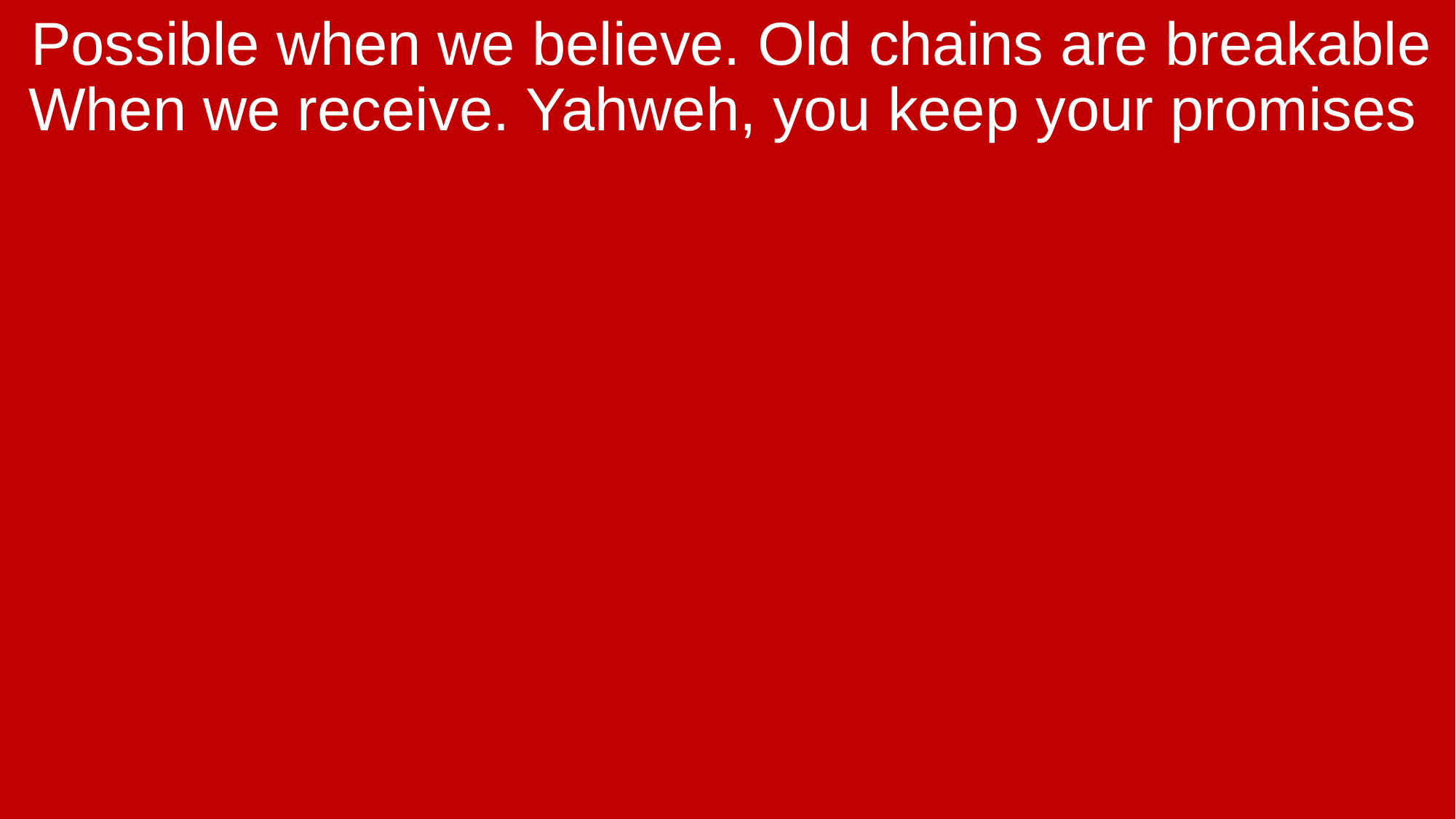

Possible when we believe. Old chains are breakable When we receive. Yahweh, you keep your promises